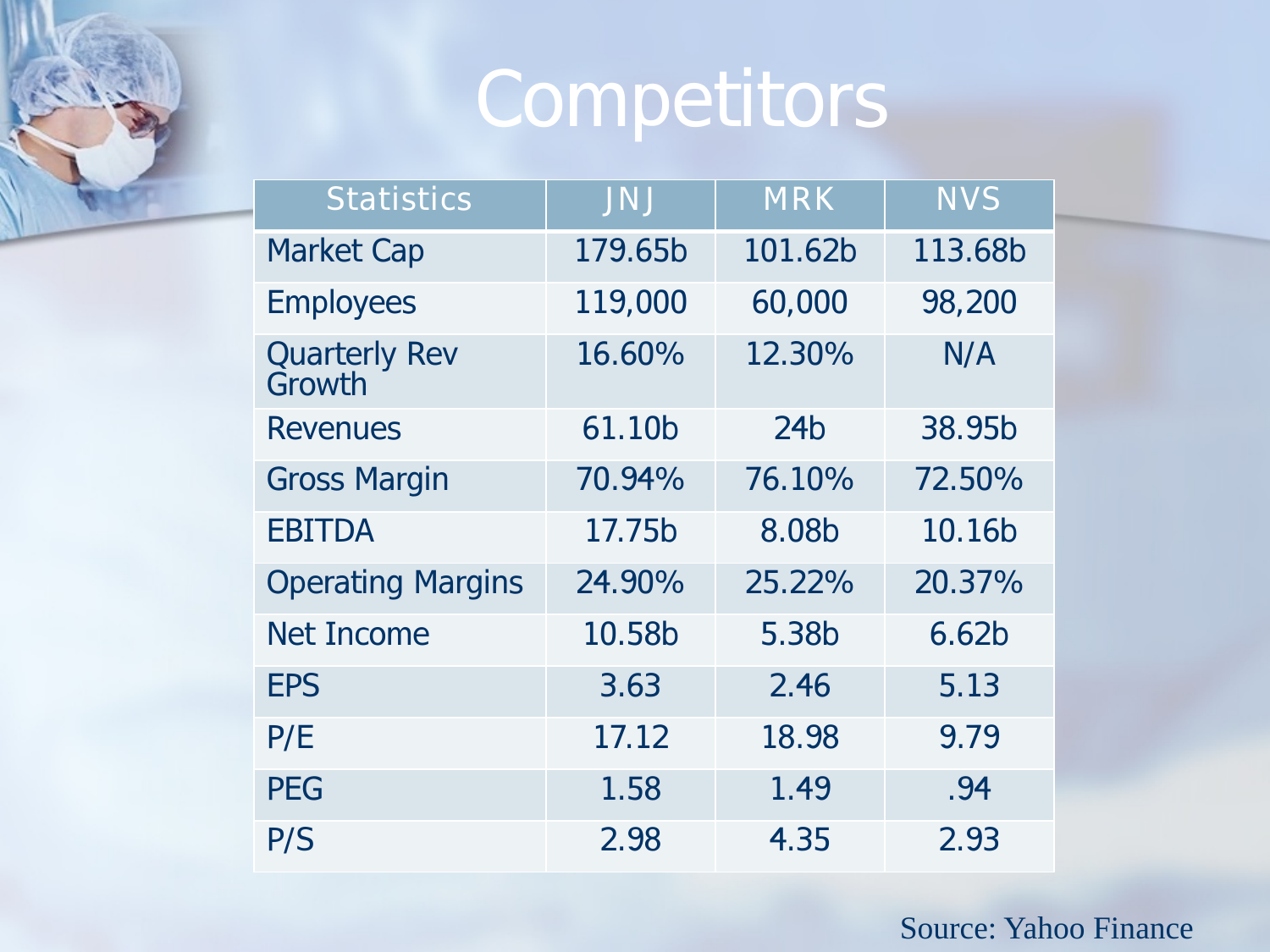

# Competitors
| Statistics | JNJ | MRK | NVS |
| --- | --- | --- | --- |
| Market Cap | 179.65b | 101.62b | 113.68b |
| Employees | 119,000 | 60,000 | 98,200 |
| Quarterly Rev Growth | 16.60% | 12.30% | N/A |
| Revenues | 61.10b | 24b | 38.95b |
| Gross Margin | 70.94% | 76.10% | 72.50% |
| EBITDA | 17.75b | 8.08b | 10.16b |
| Operating Margins | 24.90% | 25.22% | 20.37% |
| Net Income | 10.58b | 5.38b | 6.62b |
| EPS | 3.63 | 2.46 | 5.13 |
| P/E | 17.12 | 18.98 | 9.79 |
| PEG | 1.58 | 1.49 | .94 |
| P/S | 2.98 | 4.35 | 2.93 |
Source: Yahoo Finance